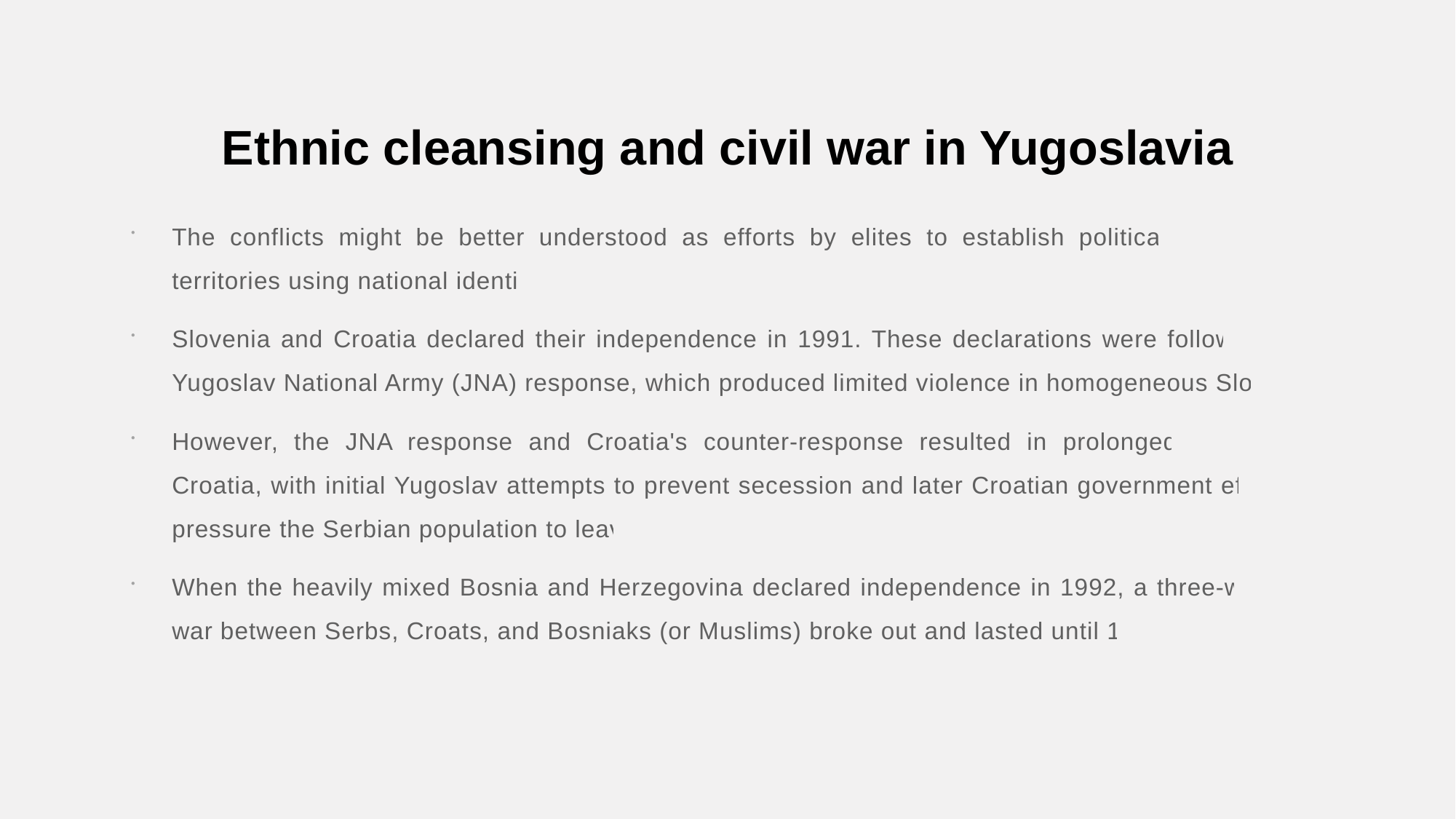

# Ethnic cleansing and civil war in Yugoslavia
The conflicts might be better understood as efforts by elites to establish political control over territories using national identity.
Slovenia and Croatia declared their independence in 1991. These declarations were followed by a Yugoslav National Army (JNA) response, which produced limited violence in homogeneous Slovenia.
However, the JNA response and Croatia's counter-response resulted in prolonged violence in Croatia, with initial Yugoslav attempts to prevent secession and later Croatian government efforts to pressure the Serbian population to leave.
When the heavily mixed Bosnia and Herzegovina declared independence in 1992, a three-way civil war between Serbs, Croats, and Bosniaks (or Muslims) broke out and lasted until 1995. ​